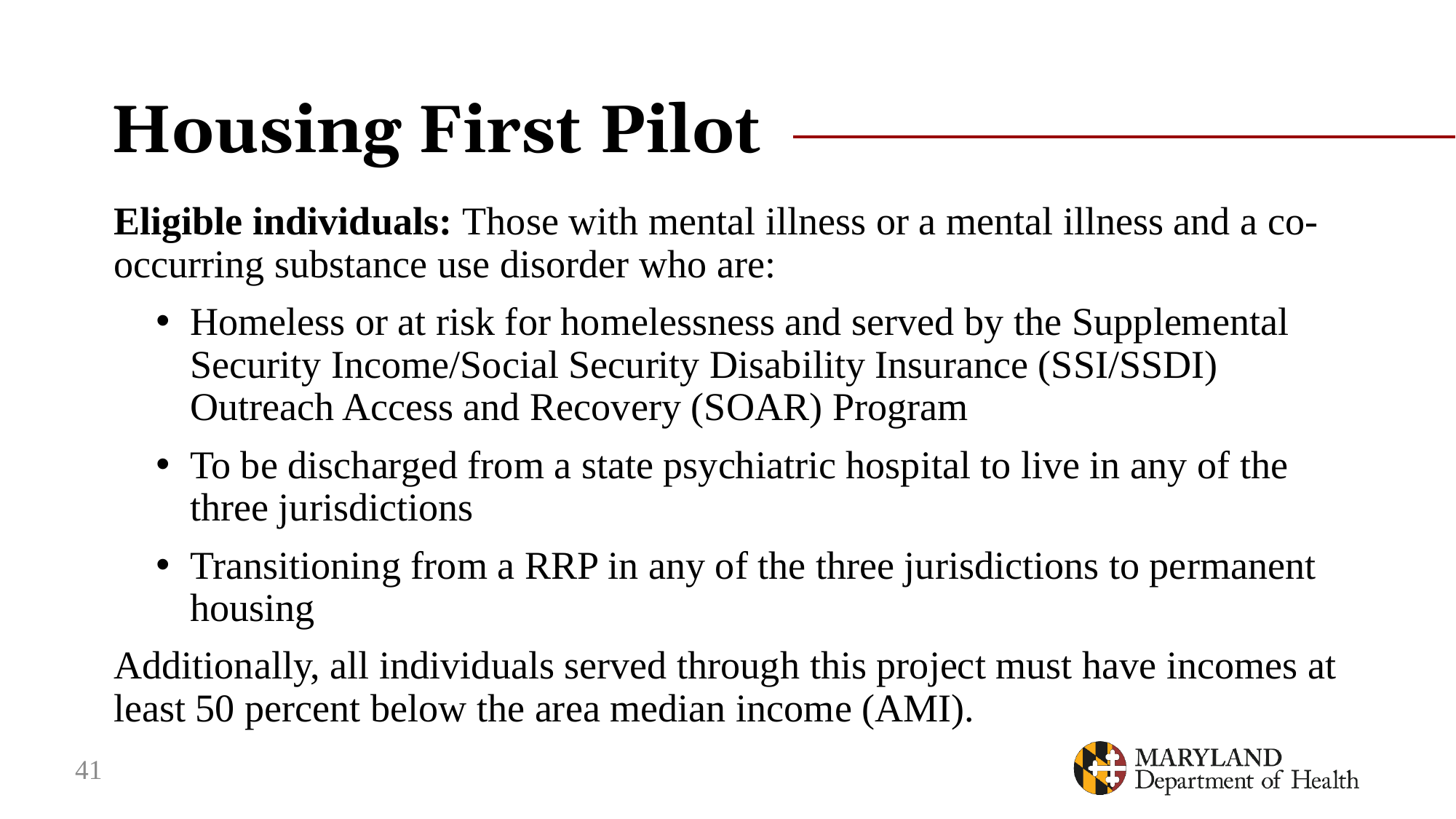

# Housing First Pilot
Eligible individuals: Those with mental illness or a mental illness and a co-occurring substance use disorder who are:
Homeless or at risk for homelessness and served by the Supplemental Security Income/Social Security Disability Insurance (SSI/SSDI) Outreach Access and Recovery (SOAR) Program
To be discharged from a state psychiatric hospital to live in any of the three jurisdictions
Transitioning from a RRP in any of the three jurisdictions to permanent housing
Additionally, all individuals served through this project must have incomes at least 50 percent below the area median income (AMI).

41